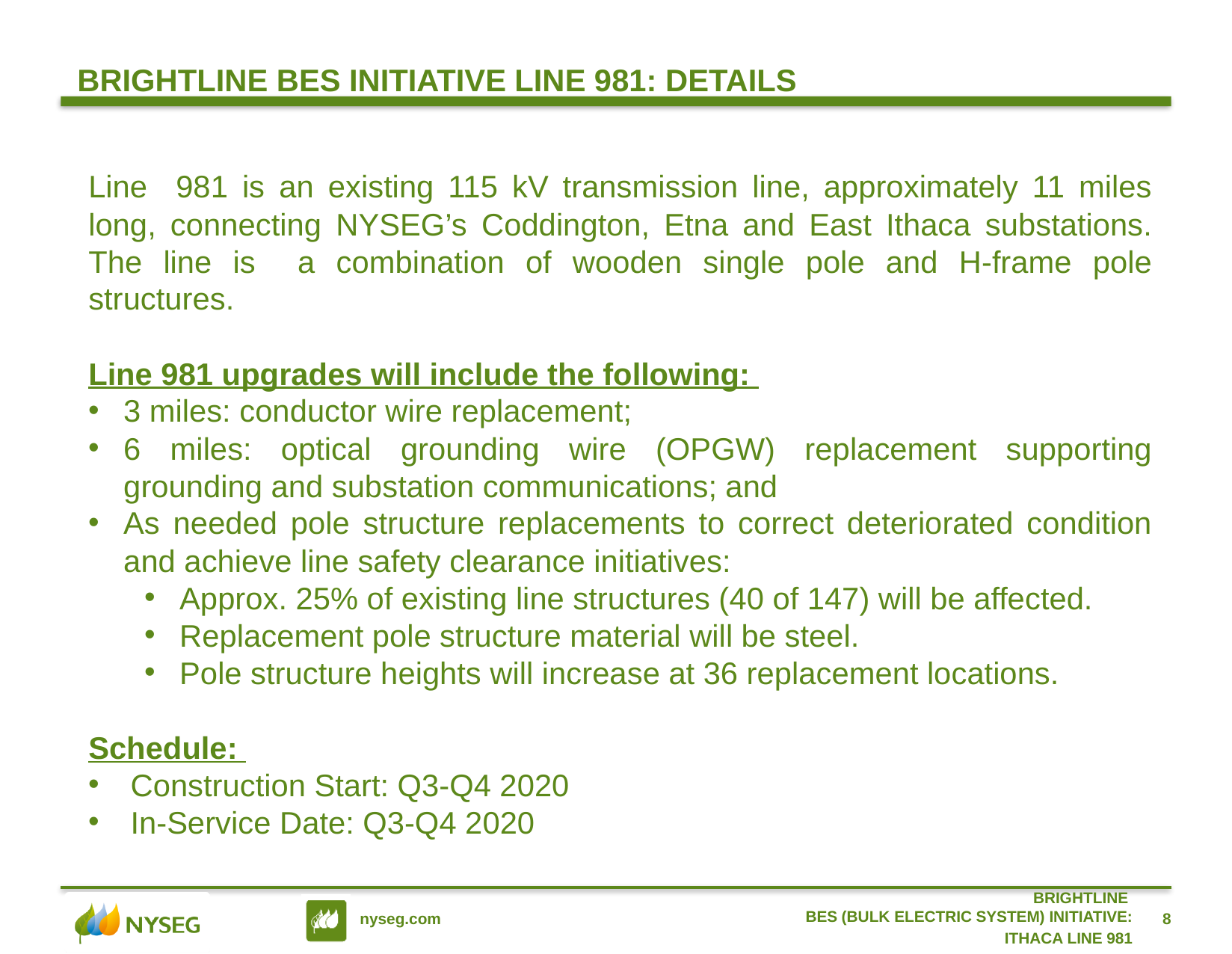

# BRIGHTLINE BES INITIATIVE LINE 981: DETAILS

Line  981 is an existing 115 kV transmission line, approximately 11 miles long, connecting NYSEG’s Coddington, Etna and East Ithaca substations. The line is  a combination of wooden single pole and H-frame pole structures.

Line 981 upgrades will include the following:
3 miles: conductor wire replacement;
6 miles: optical grounding wire (OPGW) replacement supporting grounding and substation communications; and
As needed pole structure replacements to correct deteriorated condition and achieve line safety clearance initiatives:
Approx. 25% of existing line structures (40 of 147) will be affected.
Replacement pole structure material will be steel.
Pole structure heights will increase at 36 replacement locations.

Schedule:
Construction Start: Q3-Q4 2020
In-Service Date: Q3-Q4 2020

BRIGHTLINE
BES (BULK ELECTRIC SYSTEM) INITIATIVE:
 ITHACA LINE 981